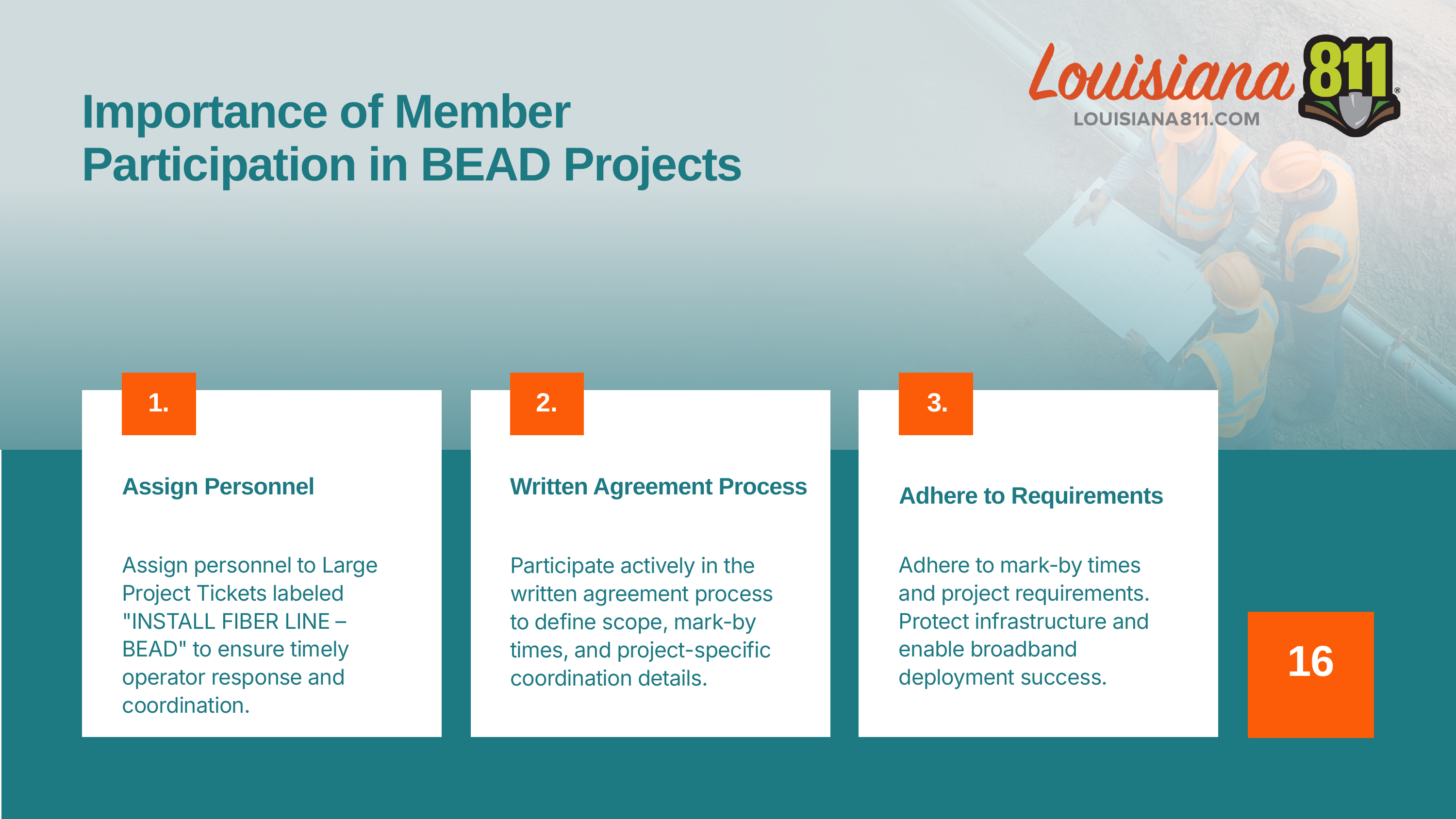

Importance of Member Participation in BEAD Projects

1.

2.

3.

Assign Personnel
Written Agreement Process
Adhere to Requirements
Assign personnel to Large Project Tickets labeled "INSTALL FIBER LINE – BEAD" to ensure timely operator response and coordination.
Adhere to mark-by times and project requirements. Protect infrastructure and enable broadband deployment success.
Participate actively in the written agreement process to define scope, mark-by times, and project-specific coordination details.

16